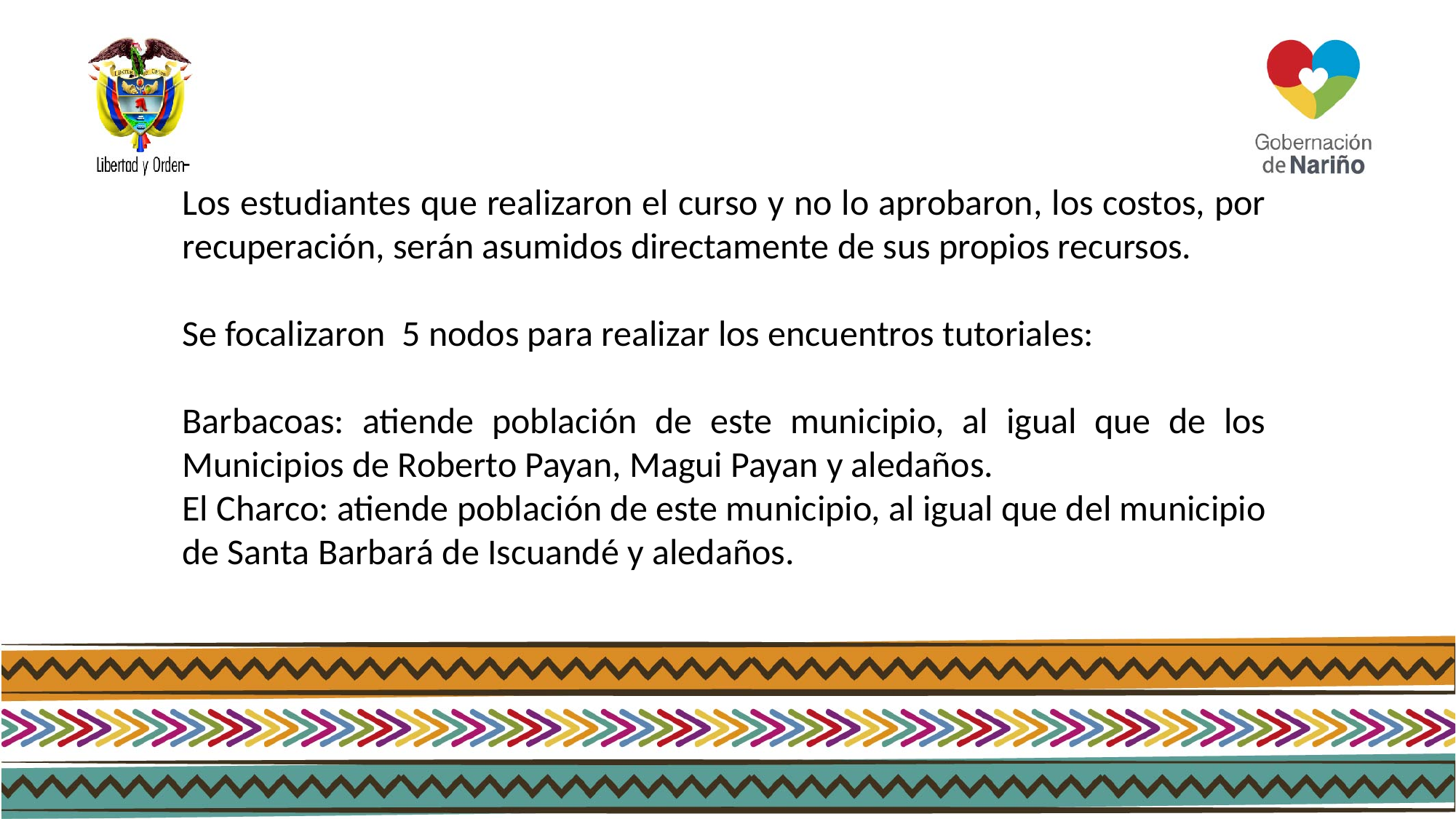

-
Los estudiantes que realizaron el curso y no lo aprobaron, los costos, por recuperación, serán asumidos directamente de sus propios recursos.

Se focalizaron  5 nodos para realizar los encuentros tutoriales:

Barbacoas: atiende población de este municipio, al igual que de los Municipios de Roberto Payan, Magui Payan y aledaños.
El Charco: atiende población de este municipio, al igual que del municipio de Santa Barbará de Iscuandé y aledaños.